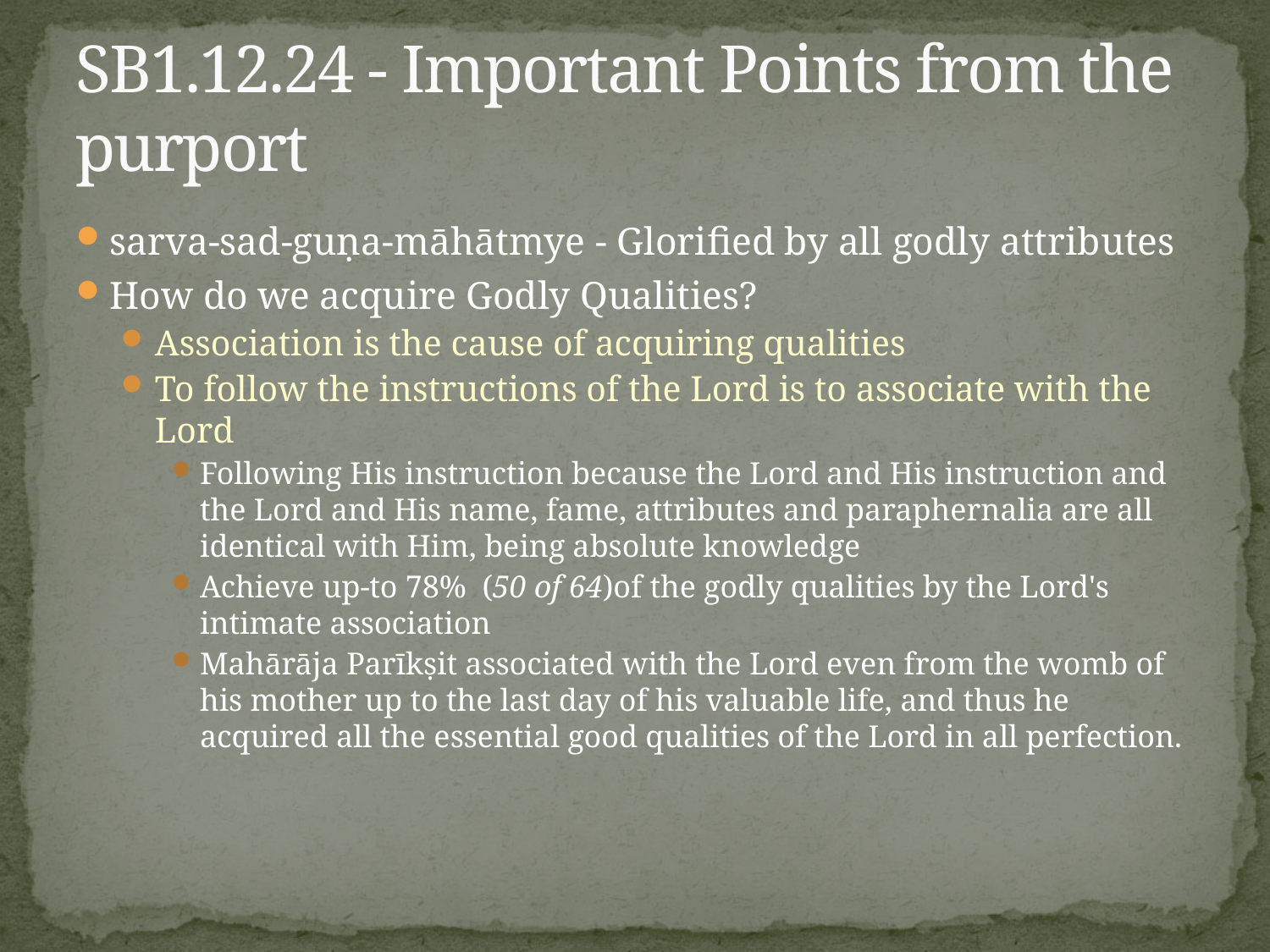

# SB1.12.24 - Important Points from the purport
sarva-sad-guṇa-māhātmye - Glorified by all godly attributes
How do we acquire Godly Qualities?
Association is the cause of acquiring qualities
To follow the instructions of the Lord is to associate with the Lord
Following His instruction because the Lord and His instruction and the Lord and His name, fame, attributes and paraphernalia are all identical with Him, being absolute knowledge
Achieve up-to 78%  (50 of 64)of the godly qualities by the Lord's intimate association
Mahārāja Parīkṣit associated with the Lord even from the womb of his mother up to the last day of his valuable life, and thus he acquired all the essential good qualities of the Lord in all perfection.